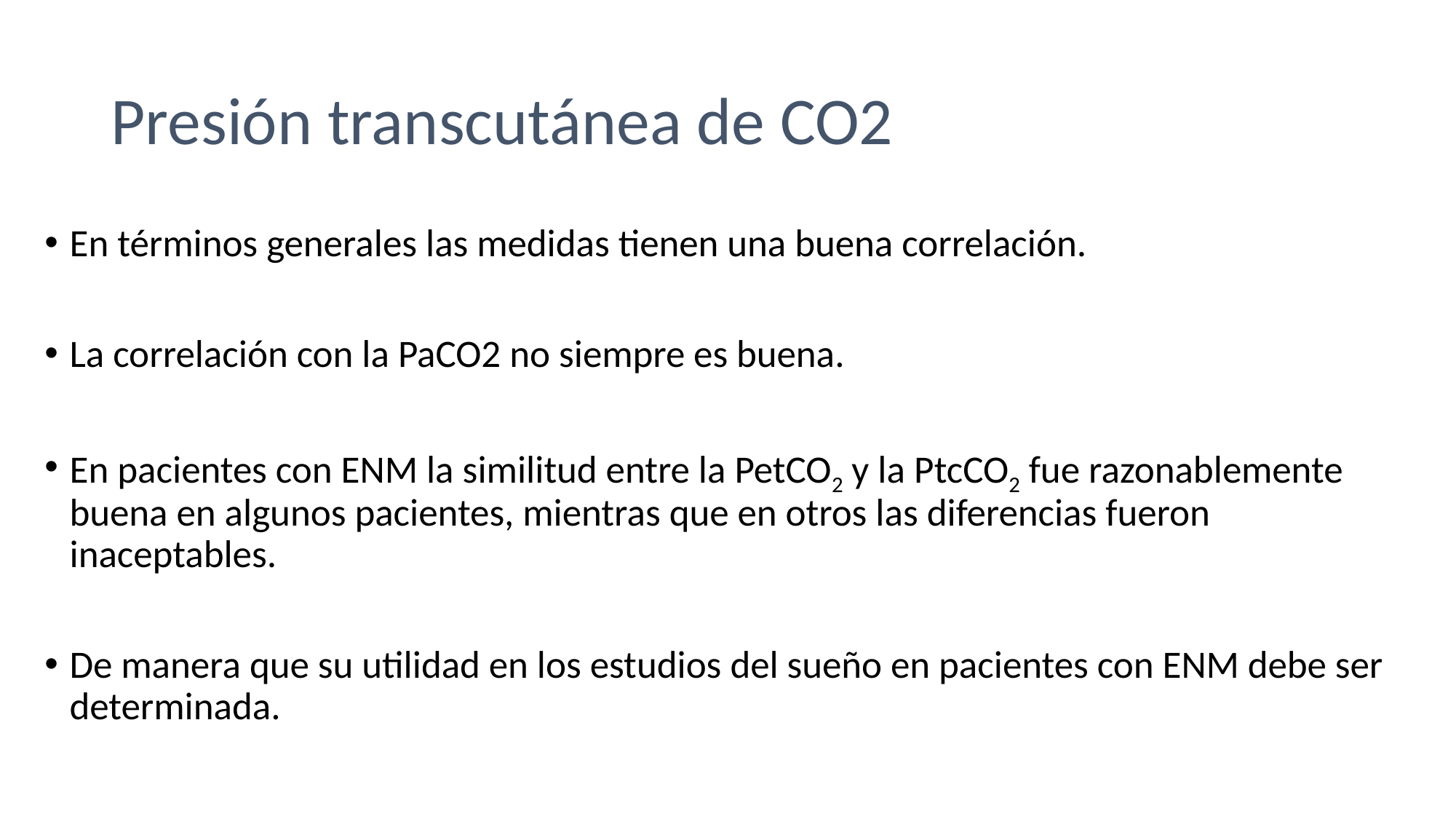

# Presión transcutánea de CO2
En términos generales las medidas tienen una buena correlación.

La correlación con la PaCO2 no siempre es buena.

En pacientes con ENM la similitud entre la PetCO2 y la PtcCO2 fue razonablemente buena en algunos pacientes, mientras que en otros las diferencias fueron inaceptables.

De manera que su utilidad en los estudios del sueño en pacientes con ENM debe ser determinada.